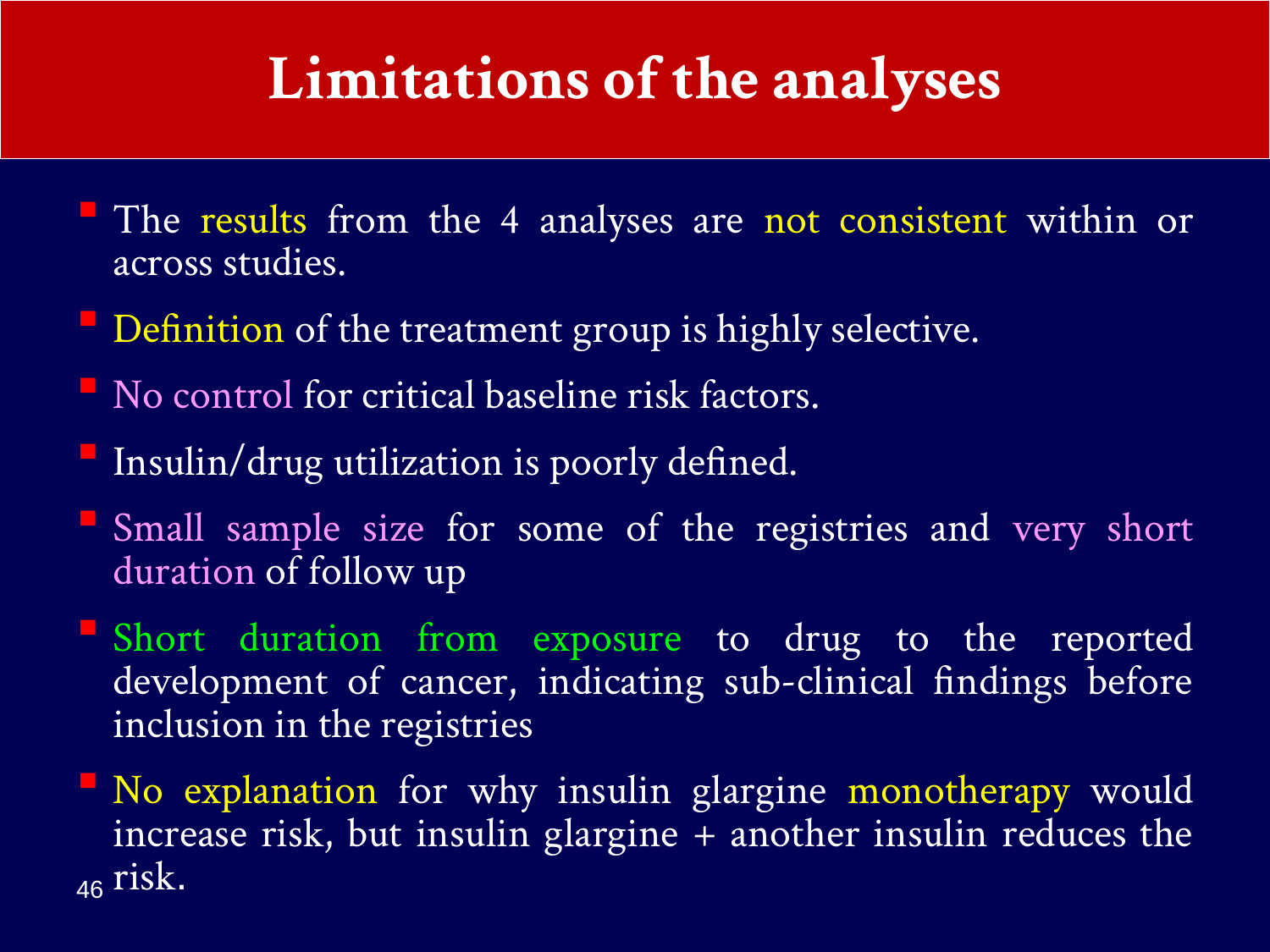

# Limitations of the analyses
The results from the 4 analyses are not consistent within or across studies.
Definition of the treatment group is highly selective.
No control for critical baseline risk factors.
Insulin/drug utilization is poorly defined.
Small sample size for some of the registries and very short duration of follow up
Short duration from exposure to drug to the reported development of cancer, indicating sub-clinical findings before inclusion in the registries
No explanation for why insulin glargine monotherapy would increase risk, but insulin glargine + another insulin reduces the risk.
46